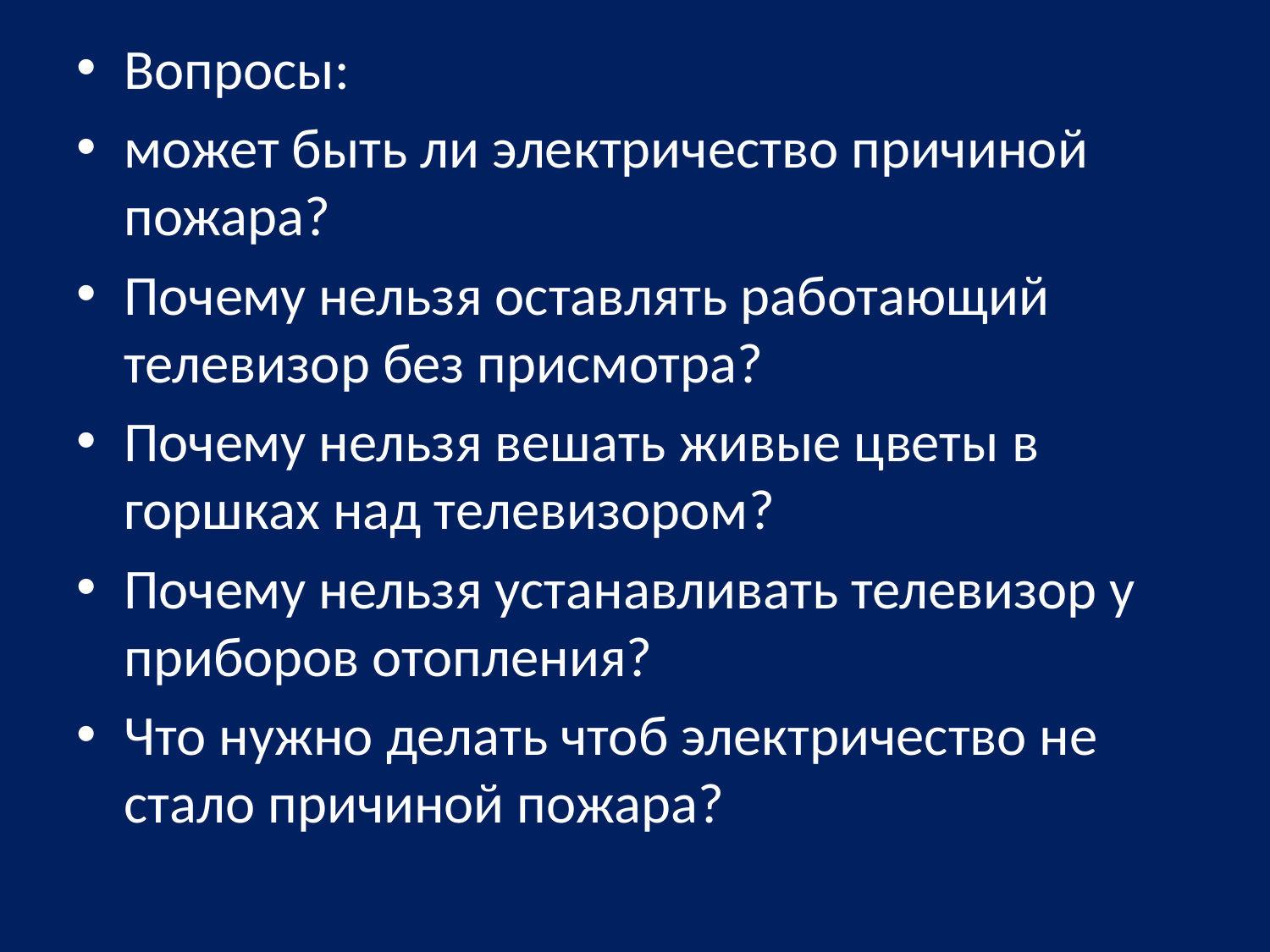

Вопросы:
может быть ли электричество причиной пожара?
Почему нельзя оставлять работающий телевизор без присмотра?
Почему нельзя вешать живые цветы в горшках над телевизором?
Почему нельзя устанавливать телевизор у приборов отопления?
Что нужно делать чтоб электричество не стало причиной пожара?